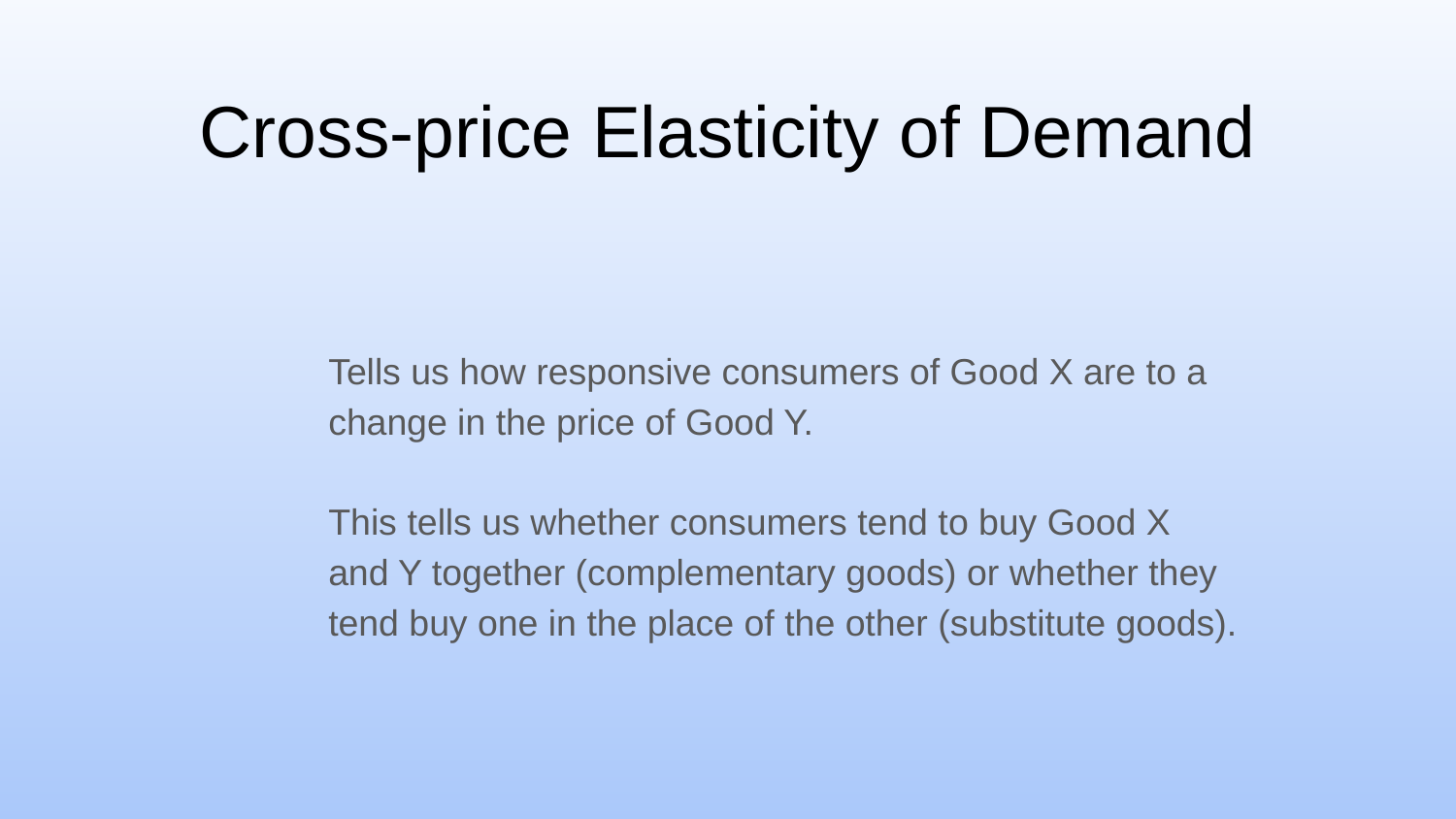

# Cross-price Elasticity of Demand
Tells us how responsive consumers of Good X are to a change in the price of Good Y.

This tells us whether consumers tend to buy Good X and Y together (complementary goods) or whether they tend buy one in the place of the other (substitute goods).